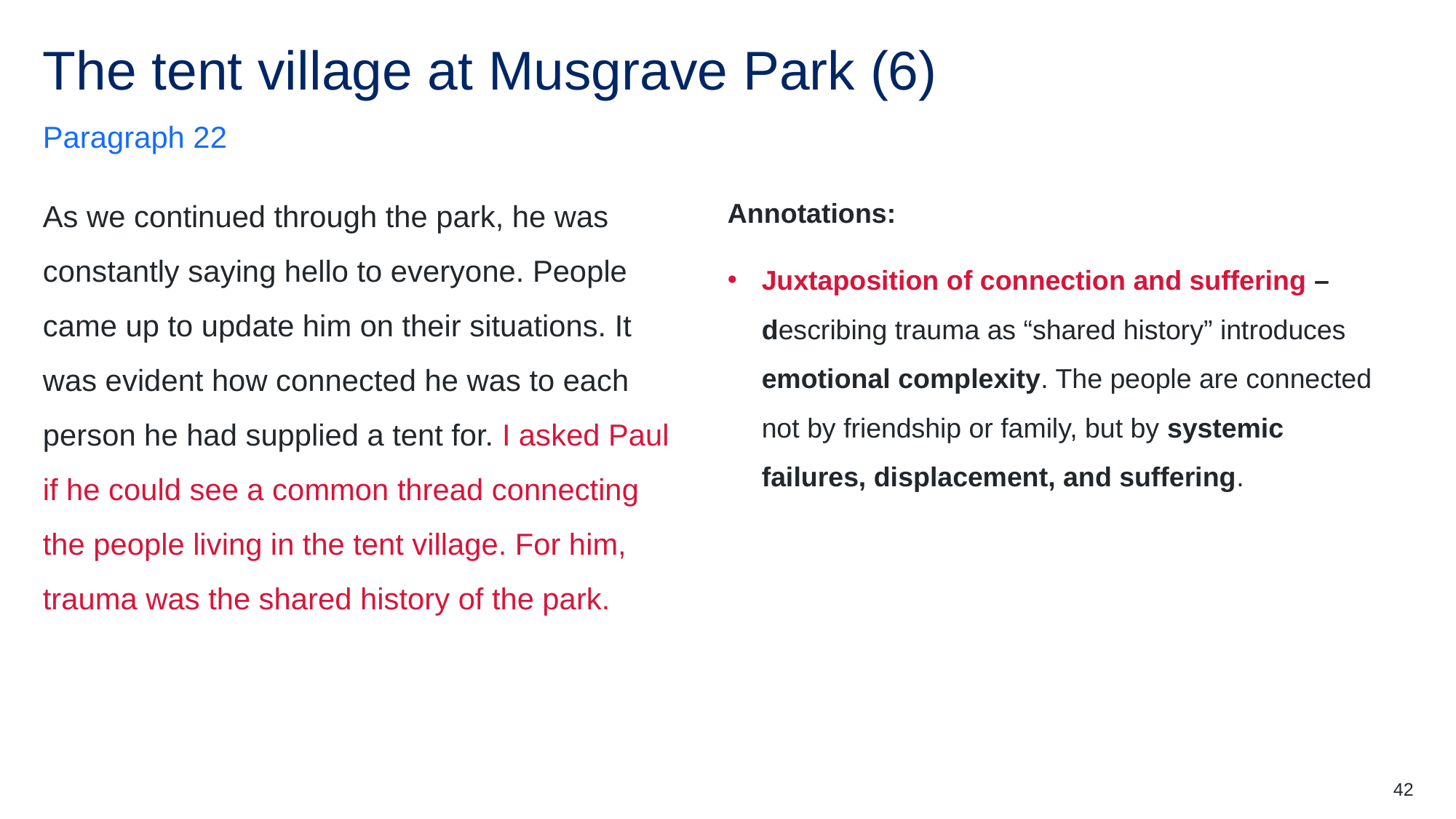

# The tent village at Musgrave Park (6)
Paragraph 22
As we continued through the park, he was constantly saying hello to everyone. People came up to update him on their situations. It was evident how connected he was to each person he had supplied a tent for. I asked Paul if he could see a common thread connecting the people living in the tent village. For him, trauma was the shared history of the park.
Annotations:
Juxtaposition of connection and suffering – describing trauma as “shared history” introduces emotional complexity. The people are connected not by friendship or family, but by systemic failures, displacement, and suffering.

42